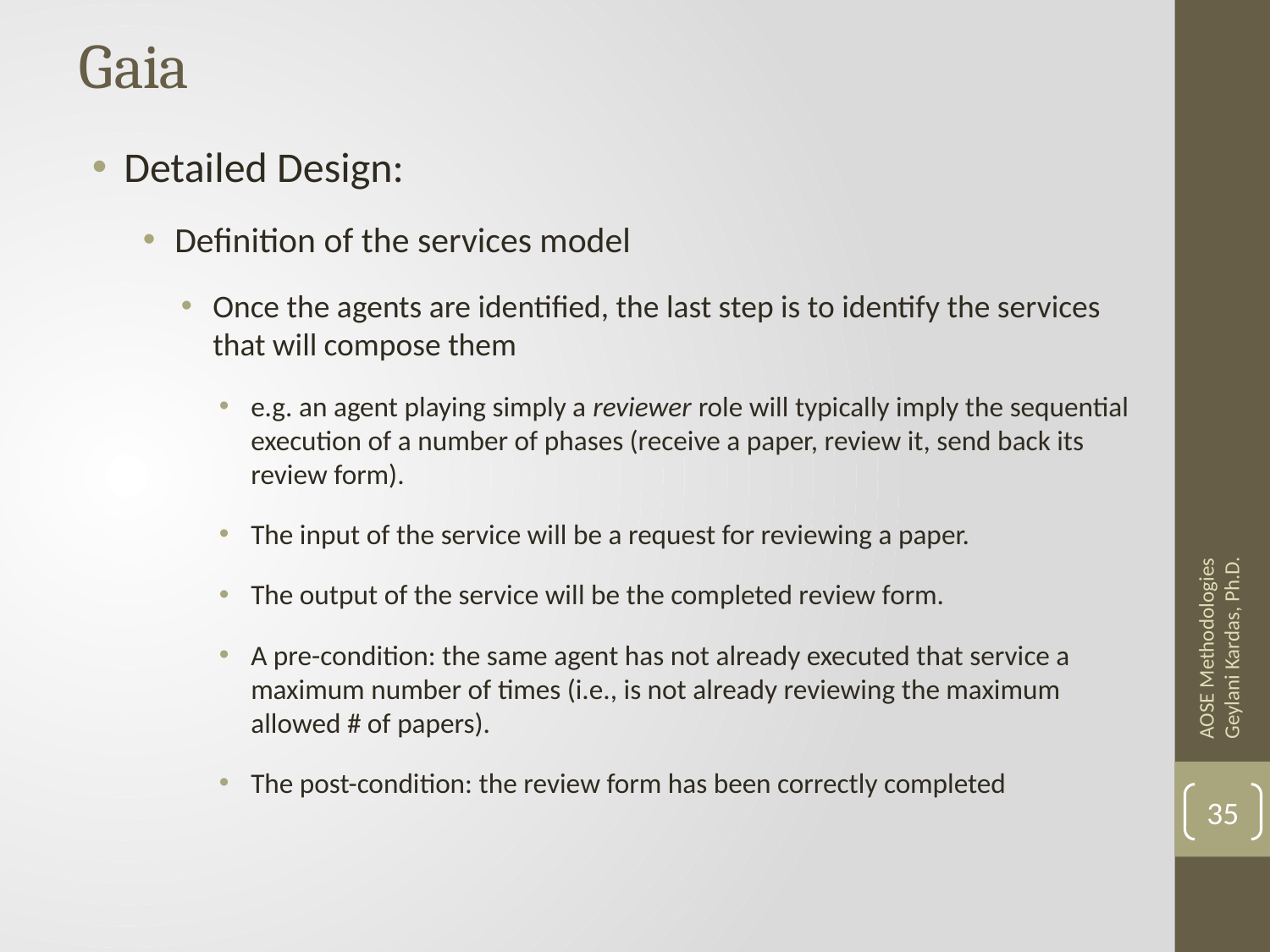

# Gaia
Detailed Design:
Definition of the services model
Once the agents are identified, the last step is to identify the services that will compose them
e.g. an agent playing simply a reviewer role will typically imply the sequential execution of a number of phases (receive a paper, review it, send back its review form).
The input of the service will be a request for reviewing a paper.
The output of the service will be the completed review form.
A pre-condition: the same agent has not already executed that service a maximum number of times (i.e., is not already reviewing the maximum allowed # of papers).
The post-condition: the review form has been correctly completed
AOSE Methodologies                   Geylani Kardas, Ph.D.
35